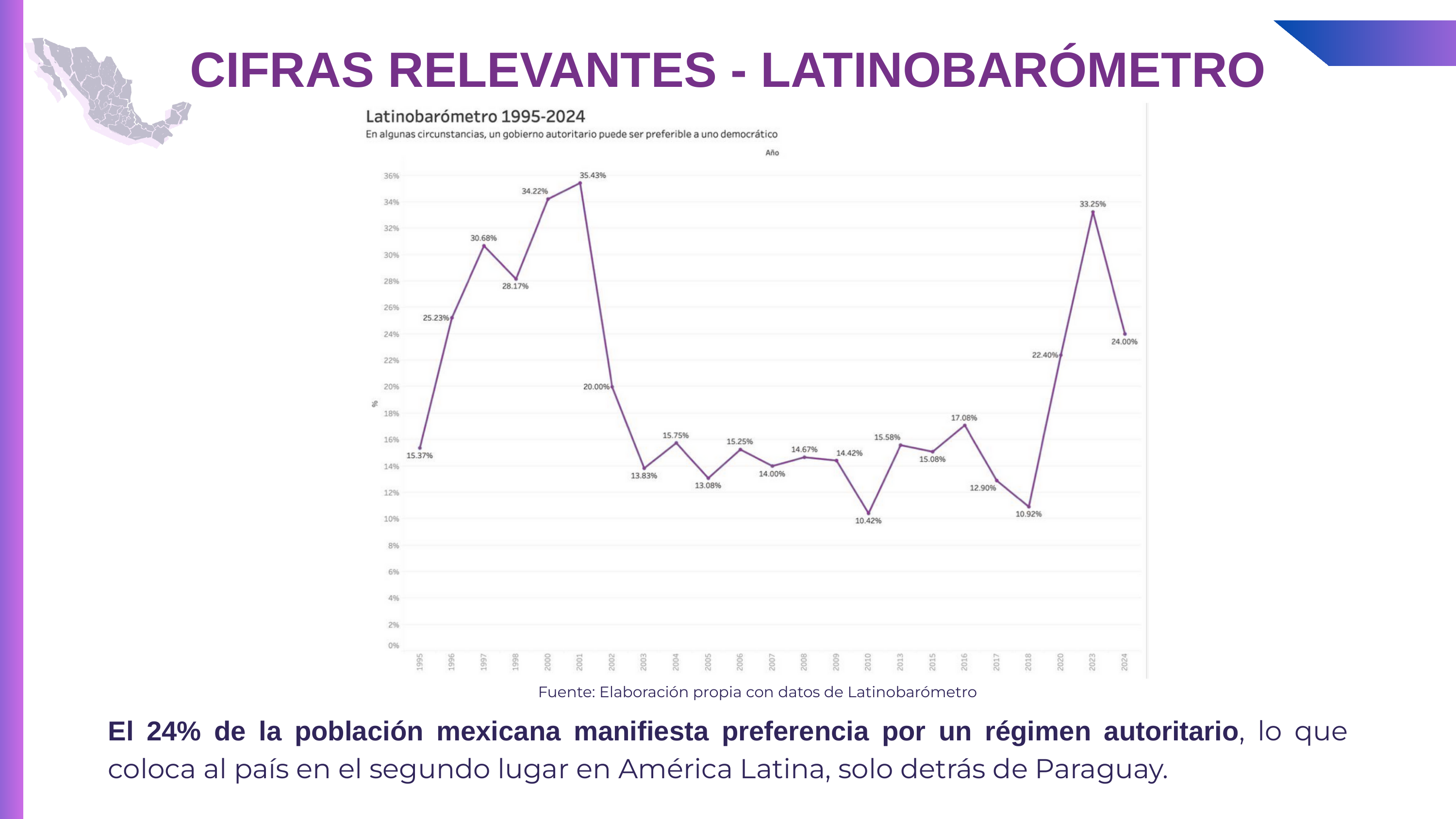

CIFRAS RELEVANTES - LATINOBARÓMETRO

Fuente: Elaboración propia con datos de Latinobarómetro

El 24% de la población mexicana manifiesta preferencia por un régimen autoritario, lo que coloca al país en el segundo lugar en América Latina, solo detrás de Paraguay.